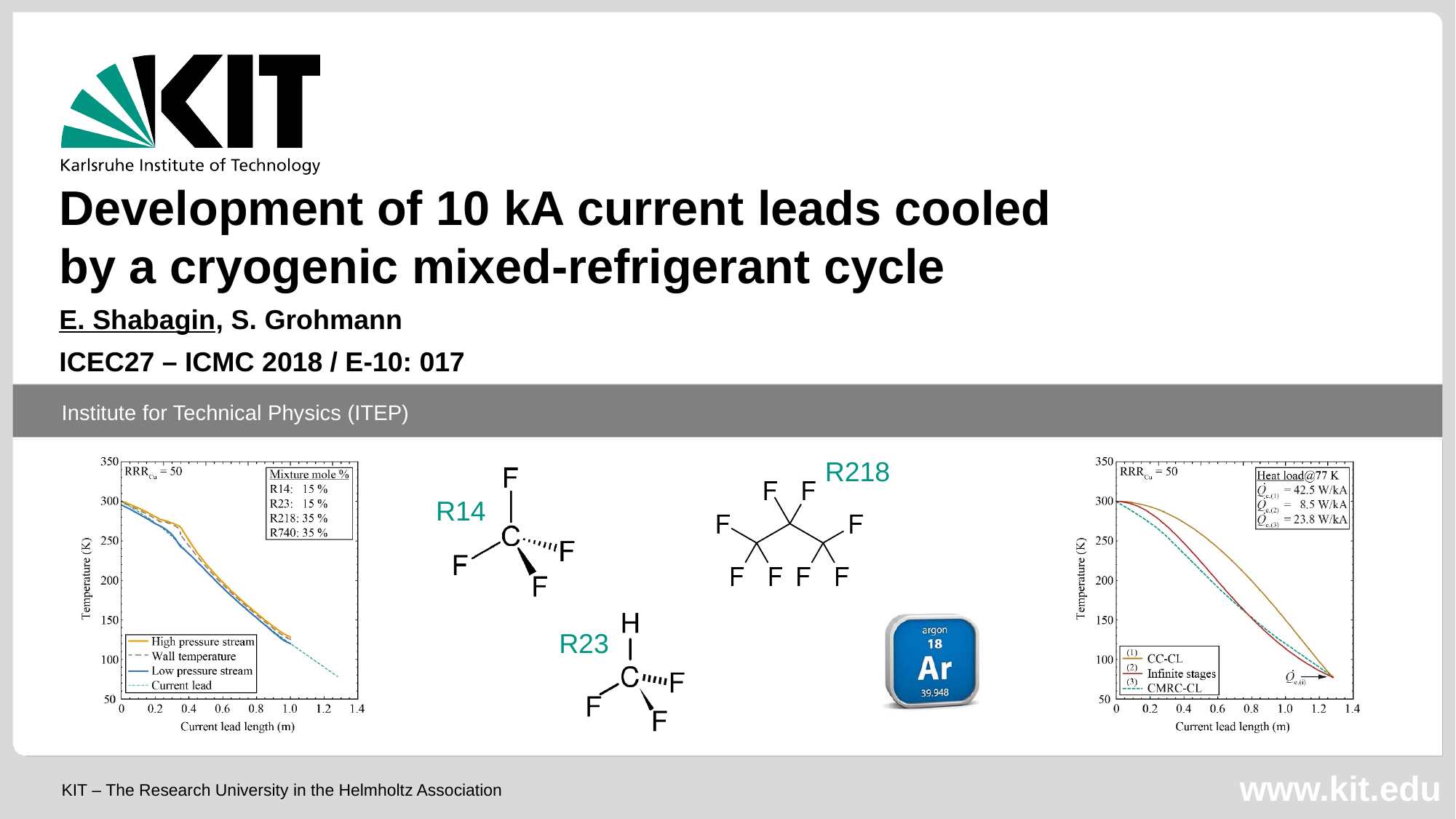

Development of 10 kA current leads cooled by a cryogenic mixed-refrigerant cycle
E. Shabagin, S. Grohmann
ICEC27 – ICMC 2018 / E-10: 017